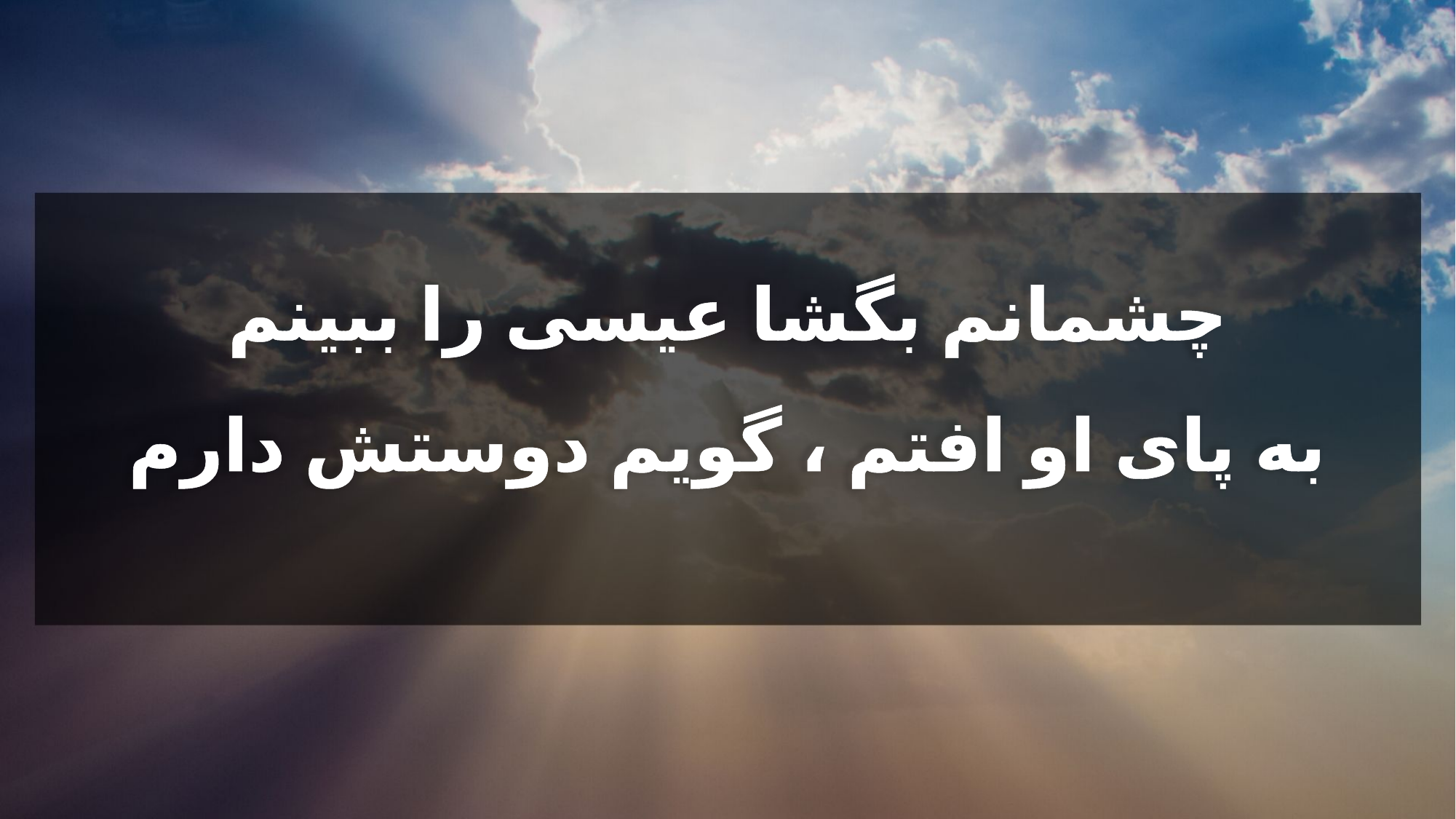

چشمانم بگشا عیسی را ببینم
به پای او افتم ، گویم دوستش دارم